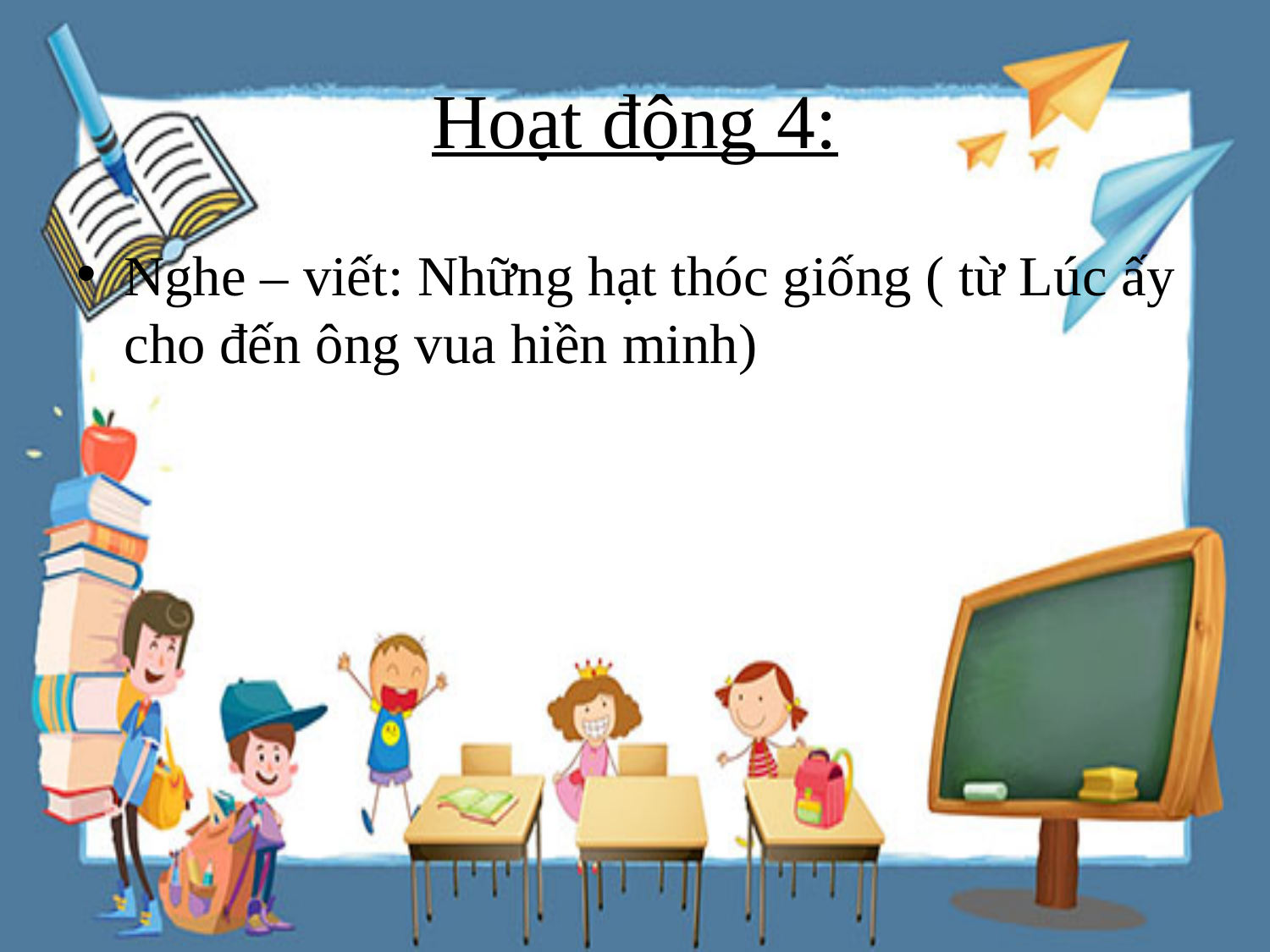

# Hoạt động 4:
Nghe – viết: Những hạt thóc giống ( từ Lúc ấy cho đến ông vua hiền minh)